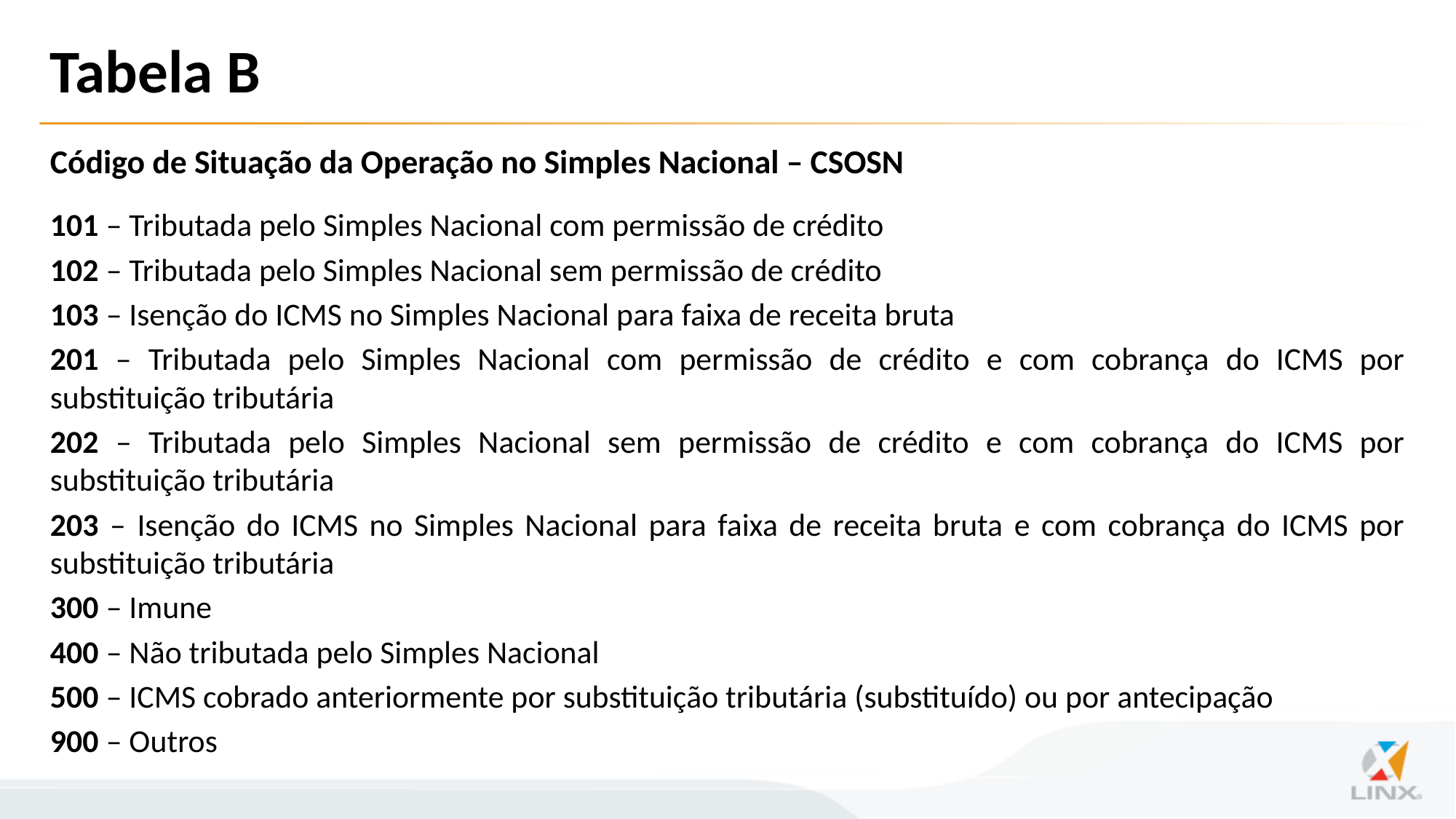

# Tabela B
Código de Situação da Operação no Simples Nacional – CSOSN

101 – Tributada pelo Simples Nacional com permissão de crédito
102 – Tributada pelo Simples Nacional sem permissão de crédito
103 – Isenção do ICMS no Simples Nacional para faixa de receita bruta
201 – Tributada pelo Simples Nacional com permissão de crédito e com cobrança do ICMS por substituição tributária
202 – Tributada pelo Simples Nacional sem permissão de crédito e com cobrança do ICMS por substituição tributária
203 – Isenção do ICMS no Simples Nacional para faixa de receita bruta e com cobrança do ICMS por substituição tributária
300 – Imune
400 – Não tributada pelo Simples Nacional
500 – ICMS cobrado anteriormente por substituição tributária (substituído) ou por antecipação
900 – Outros